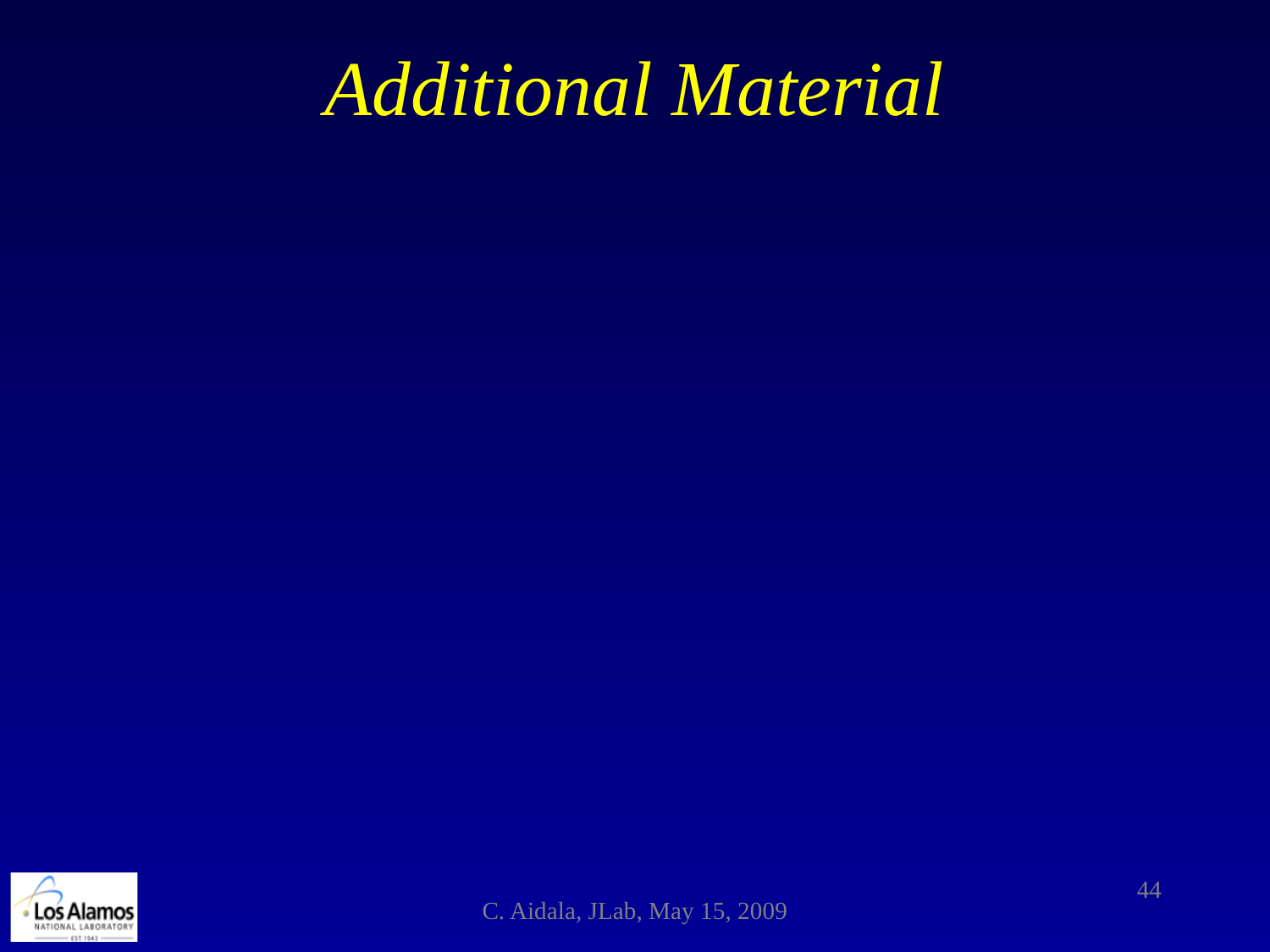

# Additional Material
44
C. Aidala, JLab, May 15, 2009